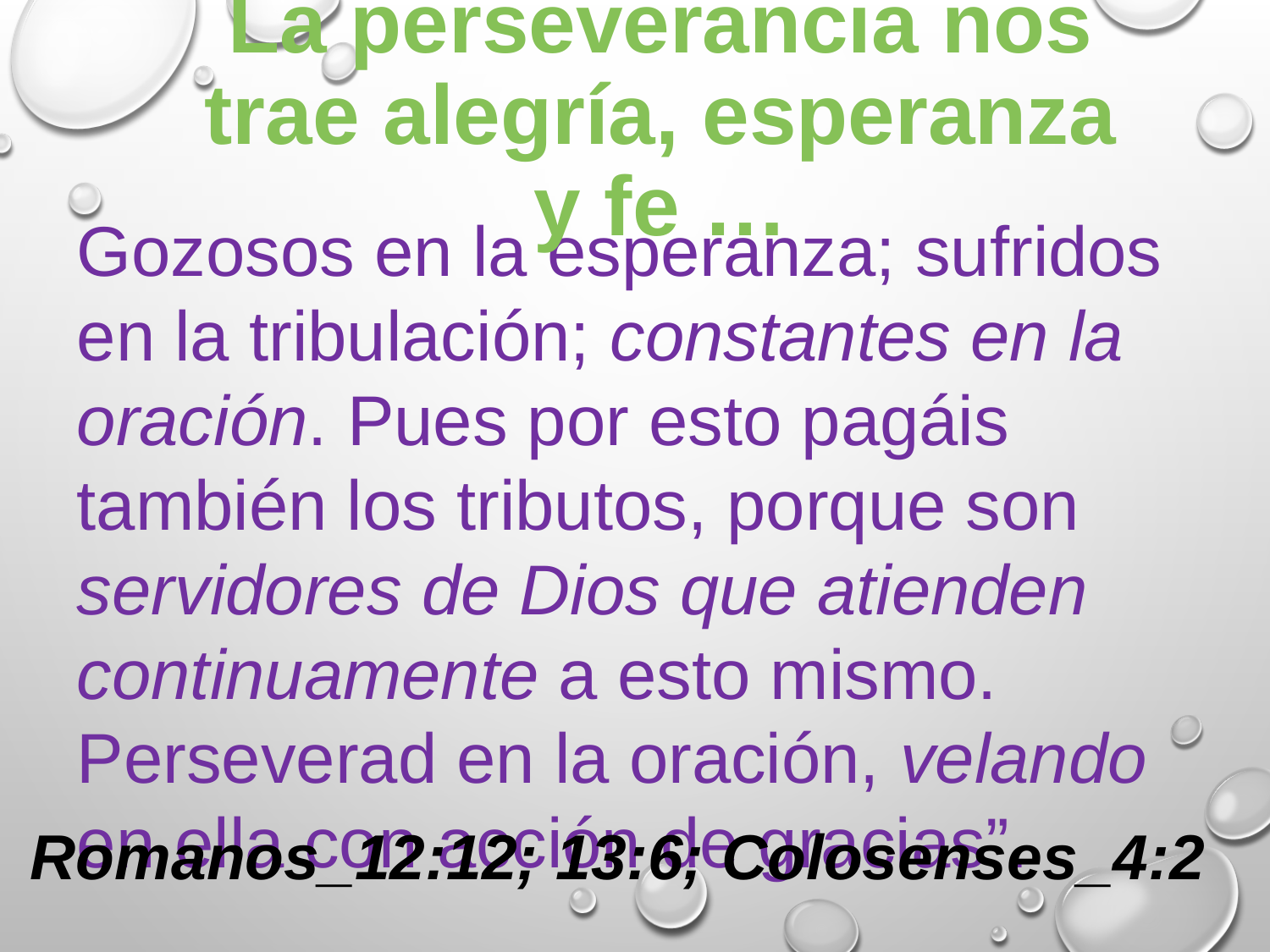

# La perseverancia nos trae alegría, esperanza y fe …
Gozosos en la esperanza; sufridos en la tribulación; constantes en la oración. Pues por esto pagáis también los tributos, porque son servidores de Dios que atienden continuamente a esto mismo. Perseverad en la oración, velando en ella con acción de gracias”.
Romanos_12:12; 13:6; Colosenses_4:2